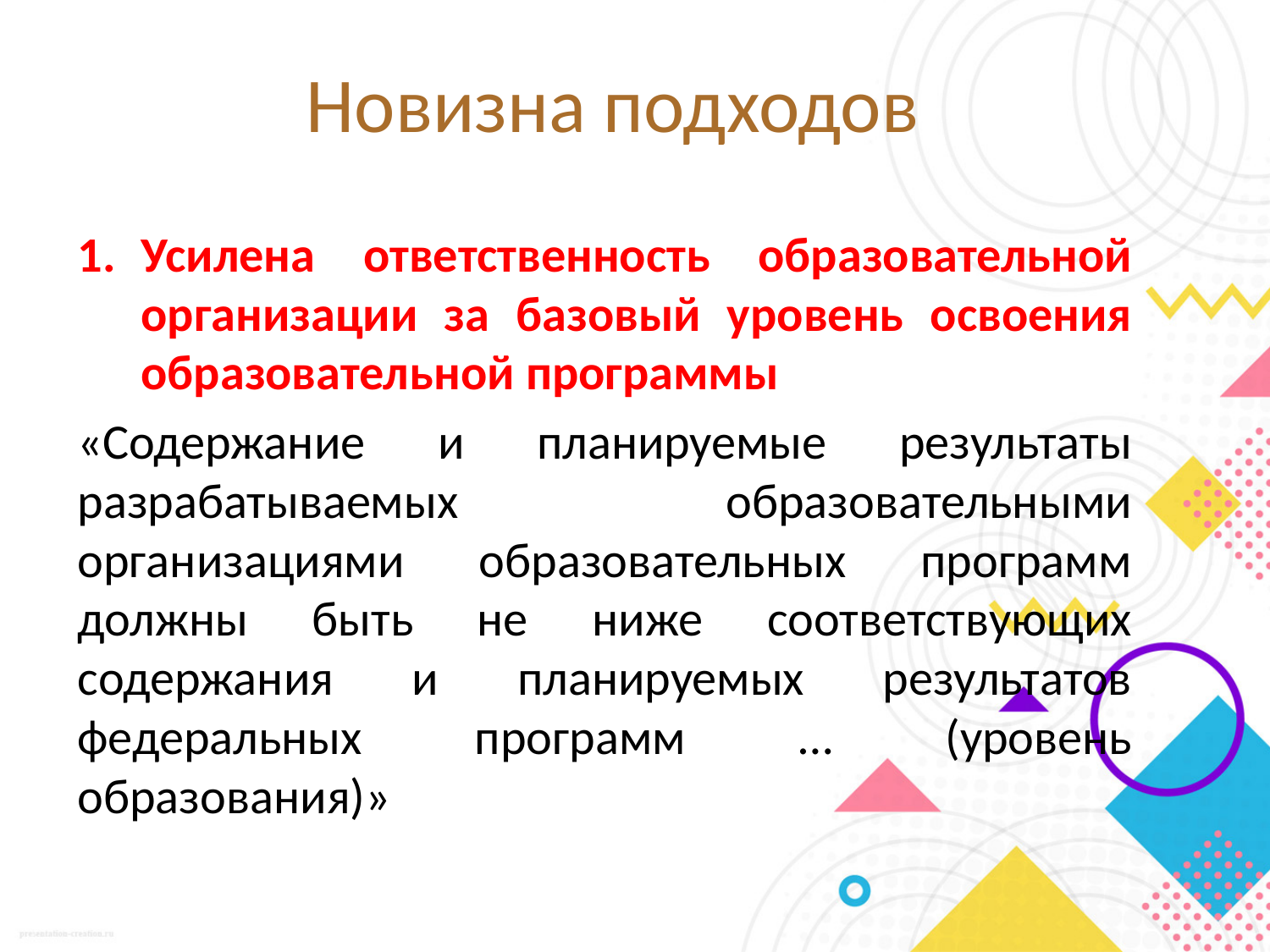

# Новизна подходов
Усилена ответственность образовательной организации за базовый уровень освоения образовательной программы
«Содержание и планируемые результаты разрабатываемых образовательными организациями образовательных программ должны быть не ниже соответствующих содержания и планируемых результатов федеральных программ … (уровень образования)»